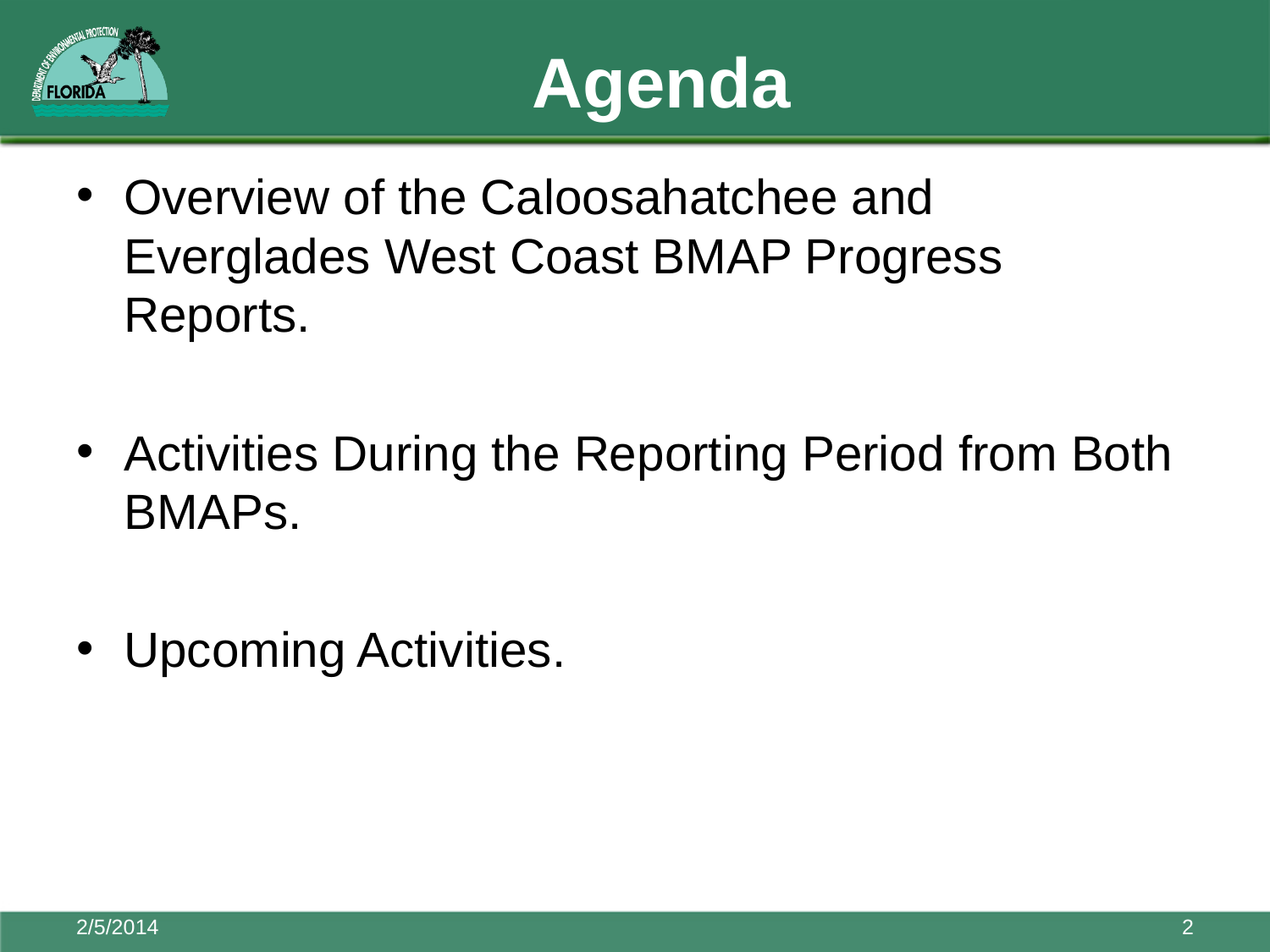

# Agenda
Overview of the Caloosahatchee and Everglades West Coast BMAP Progress Reports.

Activities During the Reporting Period from Both BMAPs.

Upcoming Activities.
2/5/2014
2